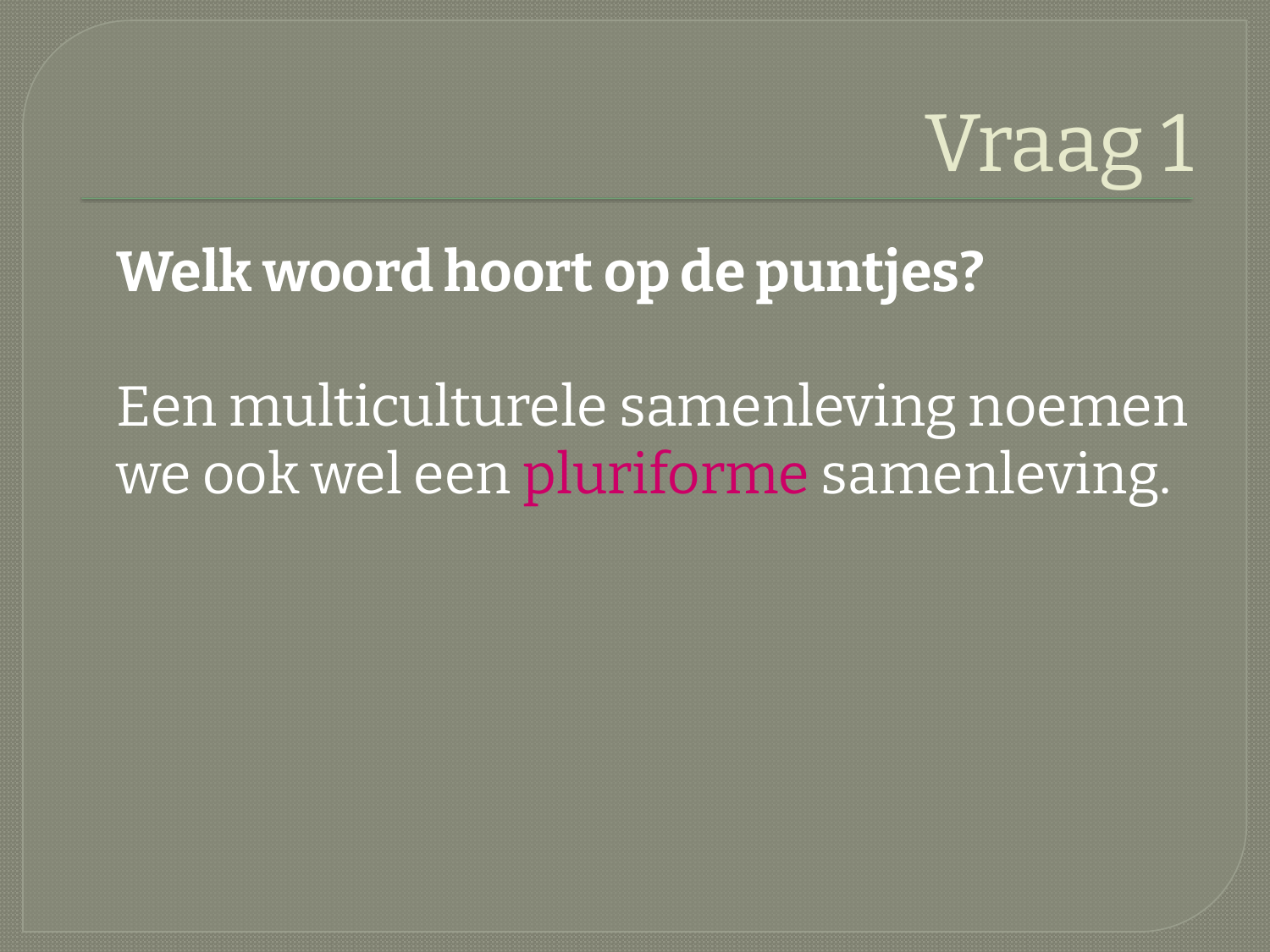

# Vraag 1
	Welk woord hoort op de puntjes?

	Een multiculturele samenleving noemen we ook wel een pluriforme samenleving.